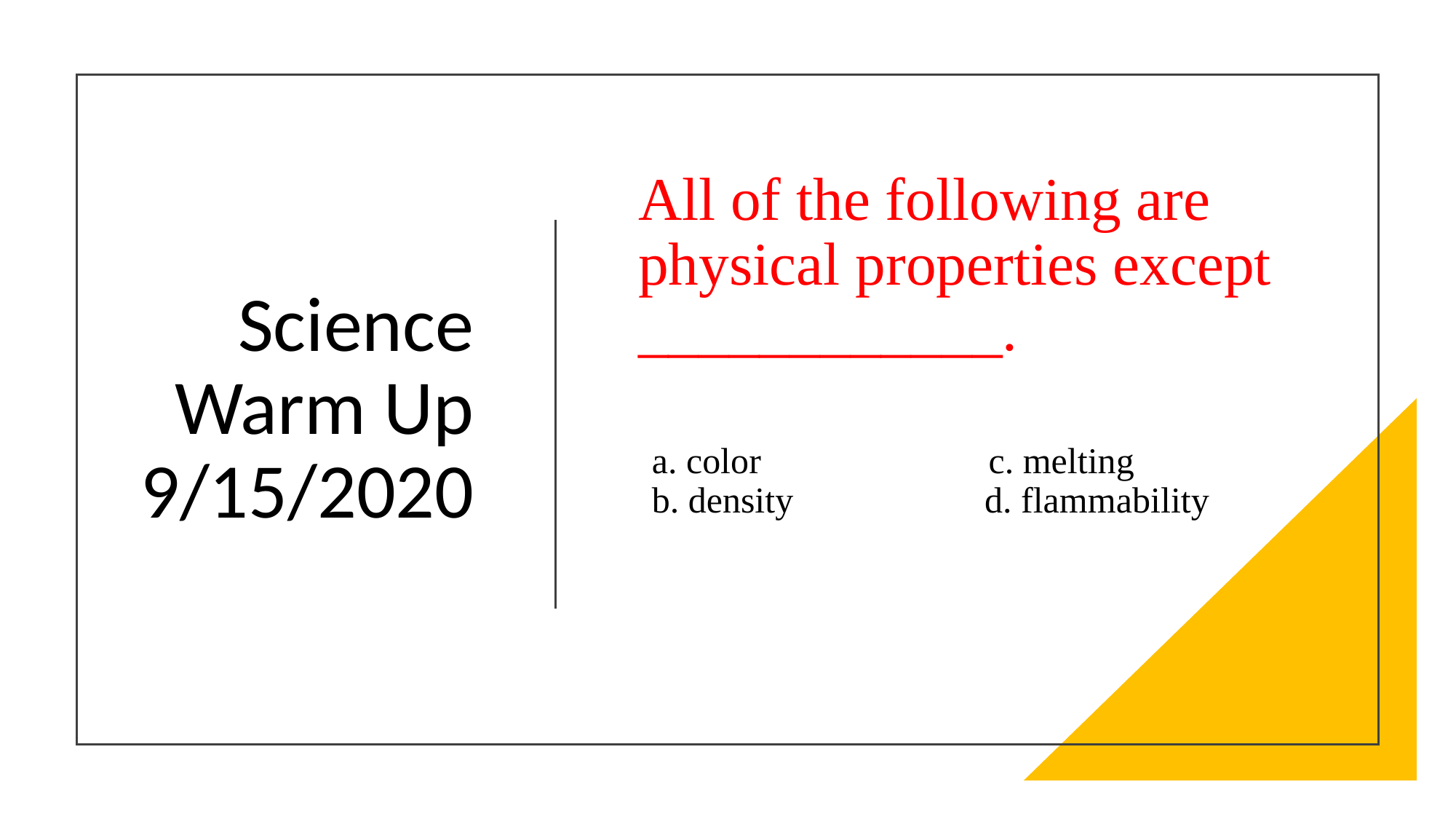

All of the following are physical properties except ____________.

a. color                         c. melting
b. density                     d. flammability

# Science Warm Up 9/15/2020